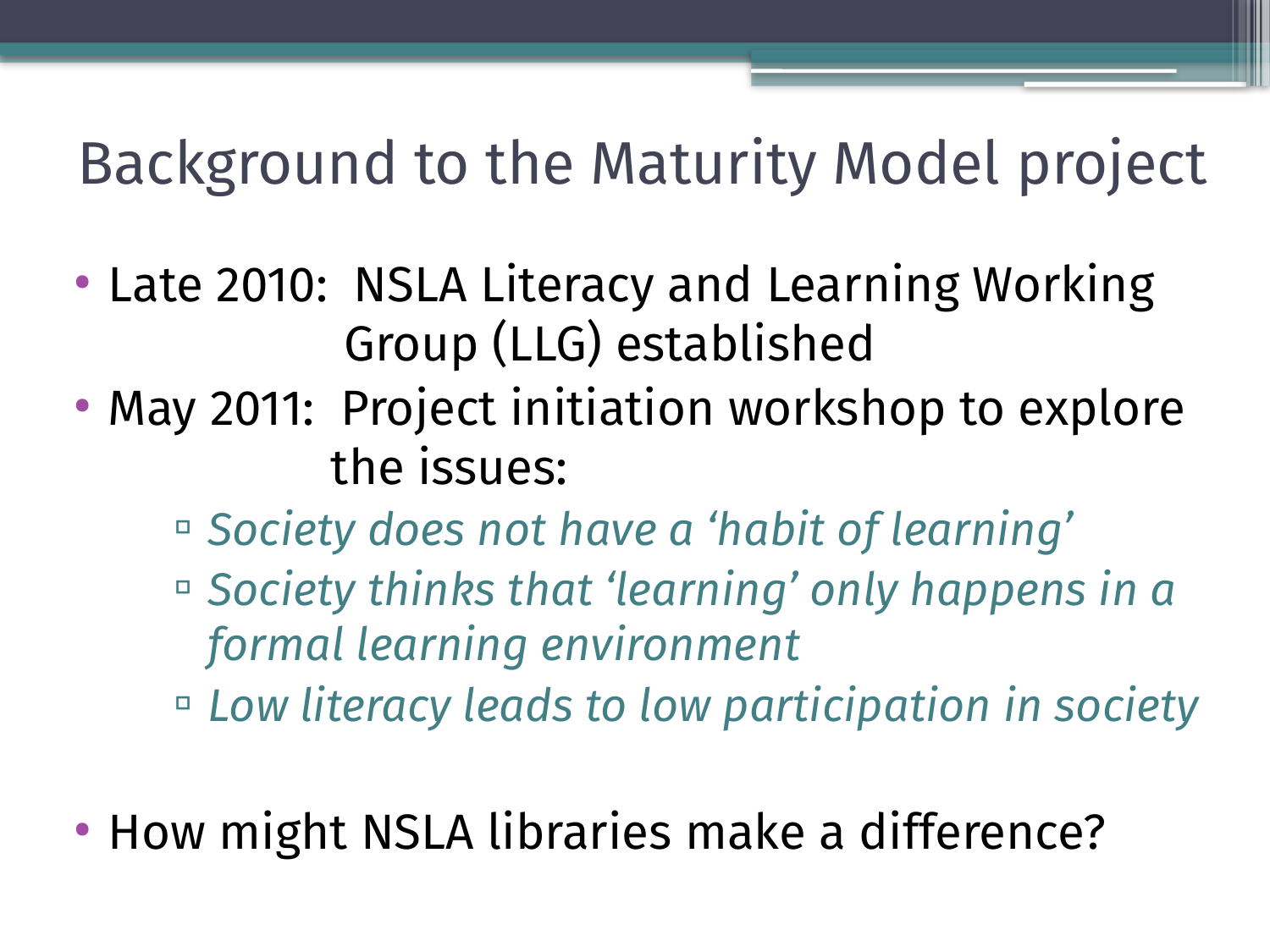

# Background to the Maturity Model project
Late 2010:  NSLA Literacy and Learning Working
                  Group (LLG) established
May 2011:  Project initiation workshop to explore
                 the issues:
Society does not have a ‘habit of learning’
Society thinks that ‘learning’ only happens in a formal learning environment
Low literacy leads to low participation in society

How might NSLA libraries make a difference?